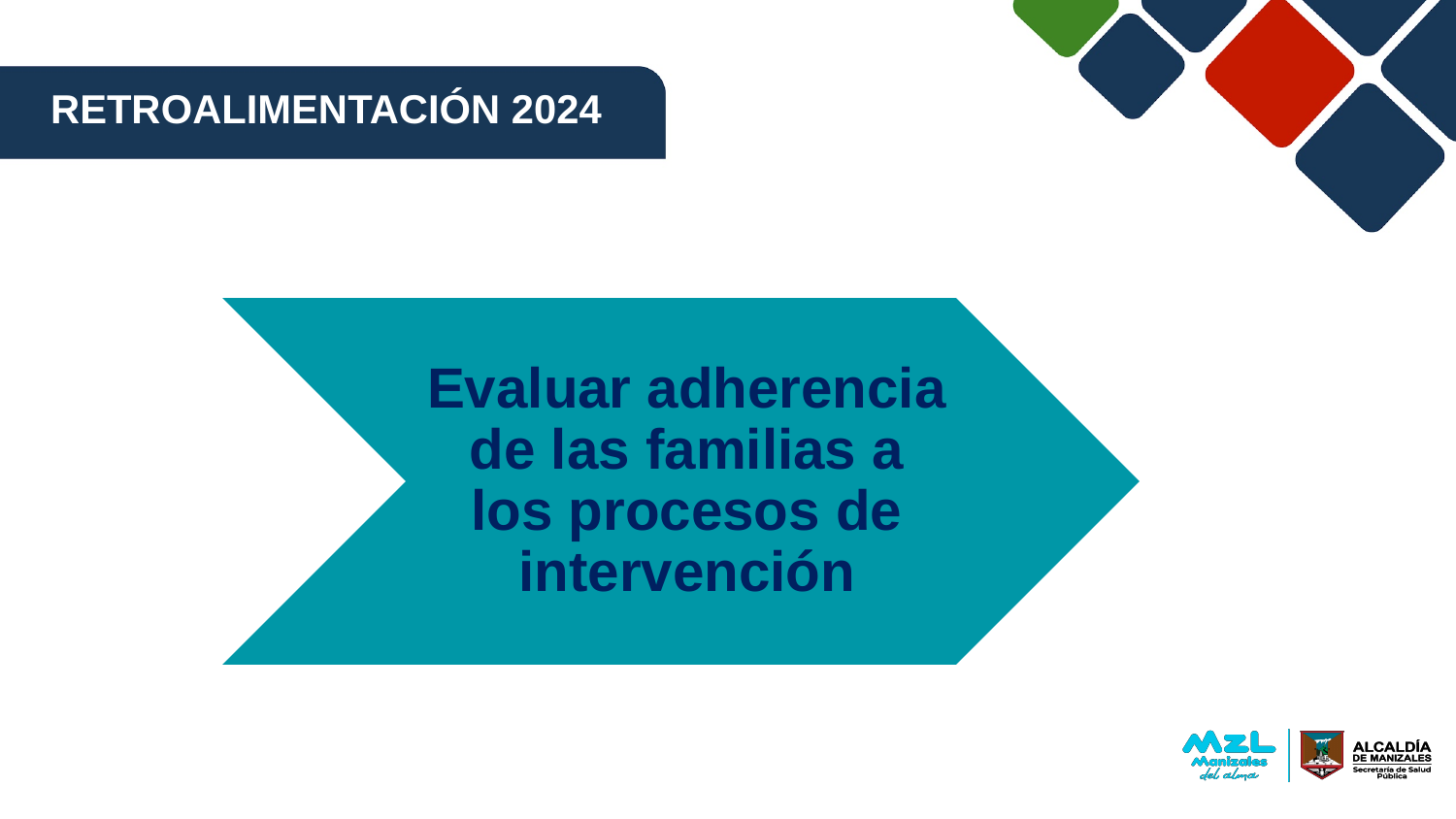

RETROALIMENTACIÓN 2024
Evaluar adherencia de las familias a los procesos de intervención